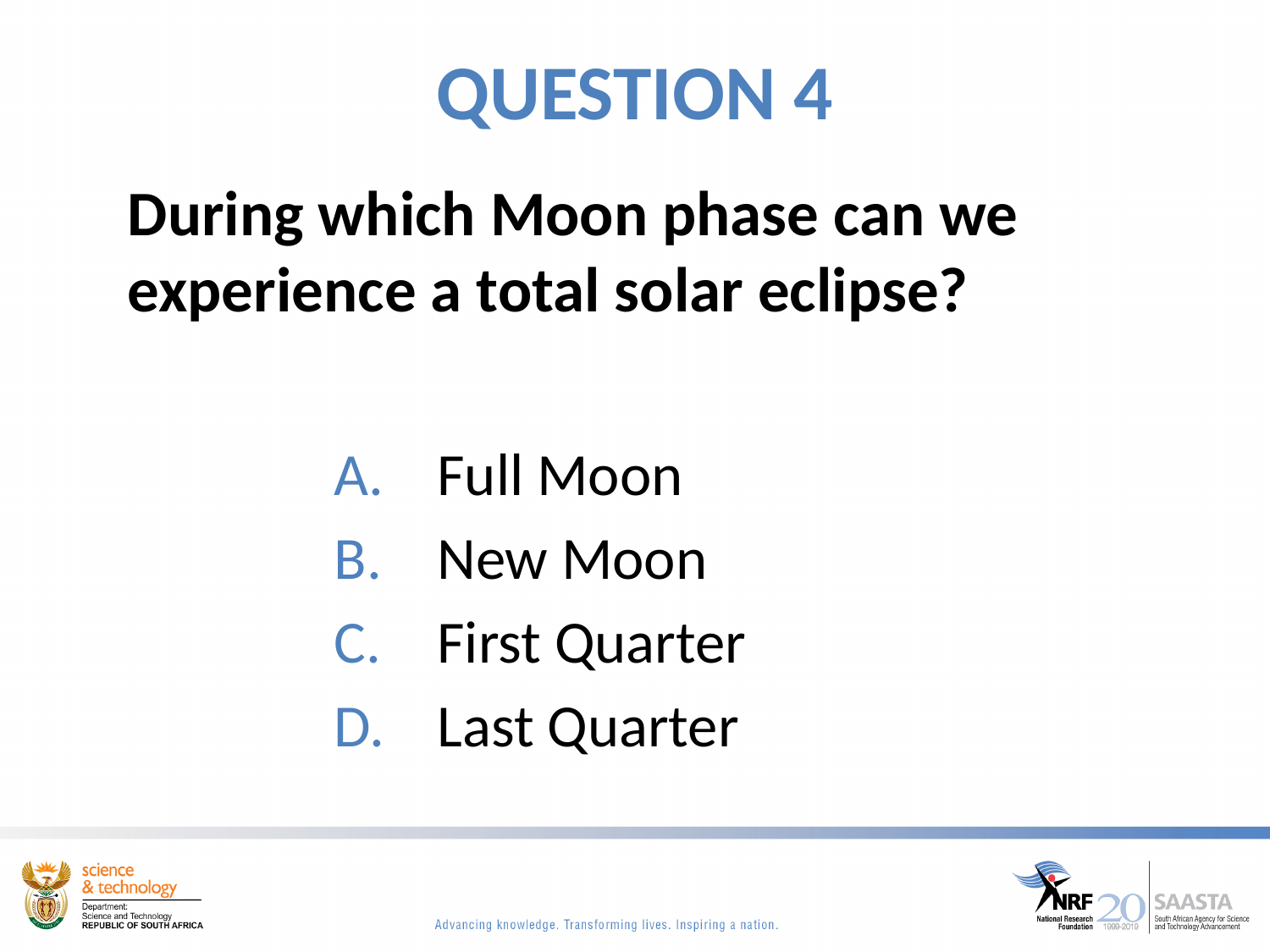

# QUESTION 4
During which Moon phase can we experience a total solar eclipse?

Full Moon
New Moon
First Quarter
Last Quarter